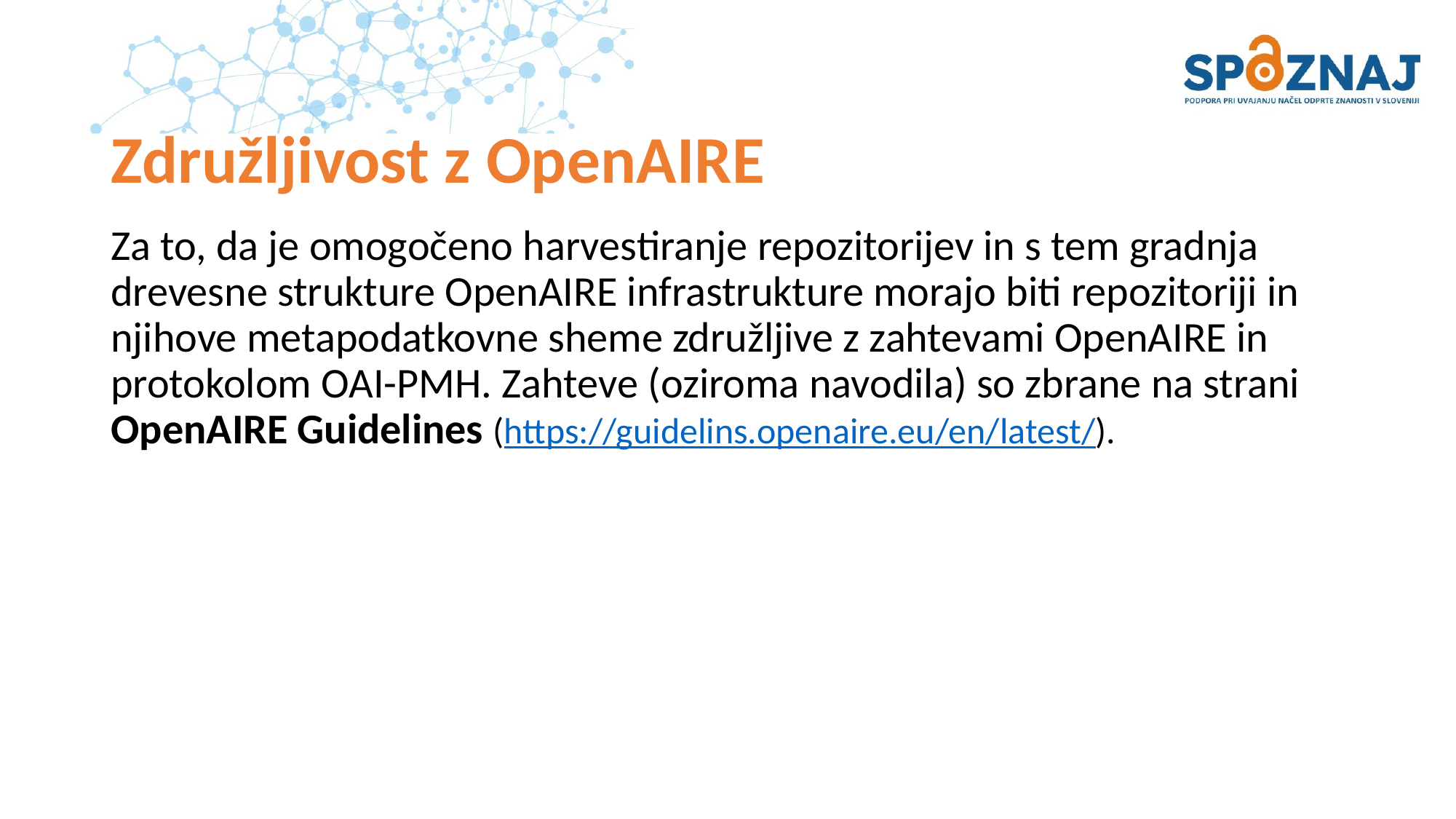

# Združljivost z OpenAIRE
Za to, da je omogočeno harvestiranje repozitorijev in s tem gradnja drevesne strukture OpenAIRE infrastrukture morajo biti repozitoriji in njihove metapodatkovne sheme združljive z zahtevami OpenAIRE in protokolom OAI-PMH. Zahteve (oziroma navodila) so zbrane na strani OpenAIRE Guidelines (https://guidelins.openaire.eu/en/latest/).